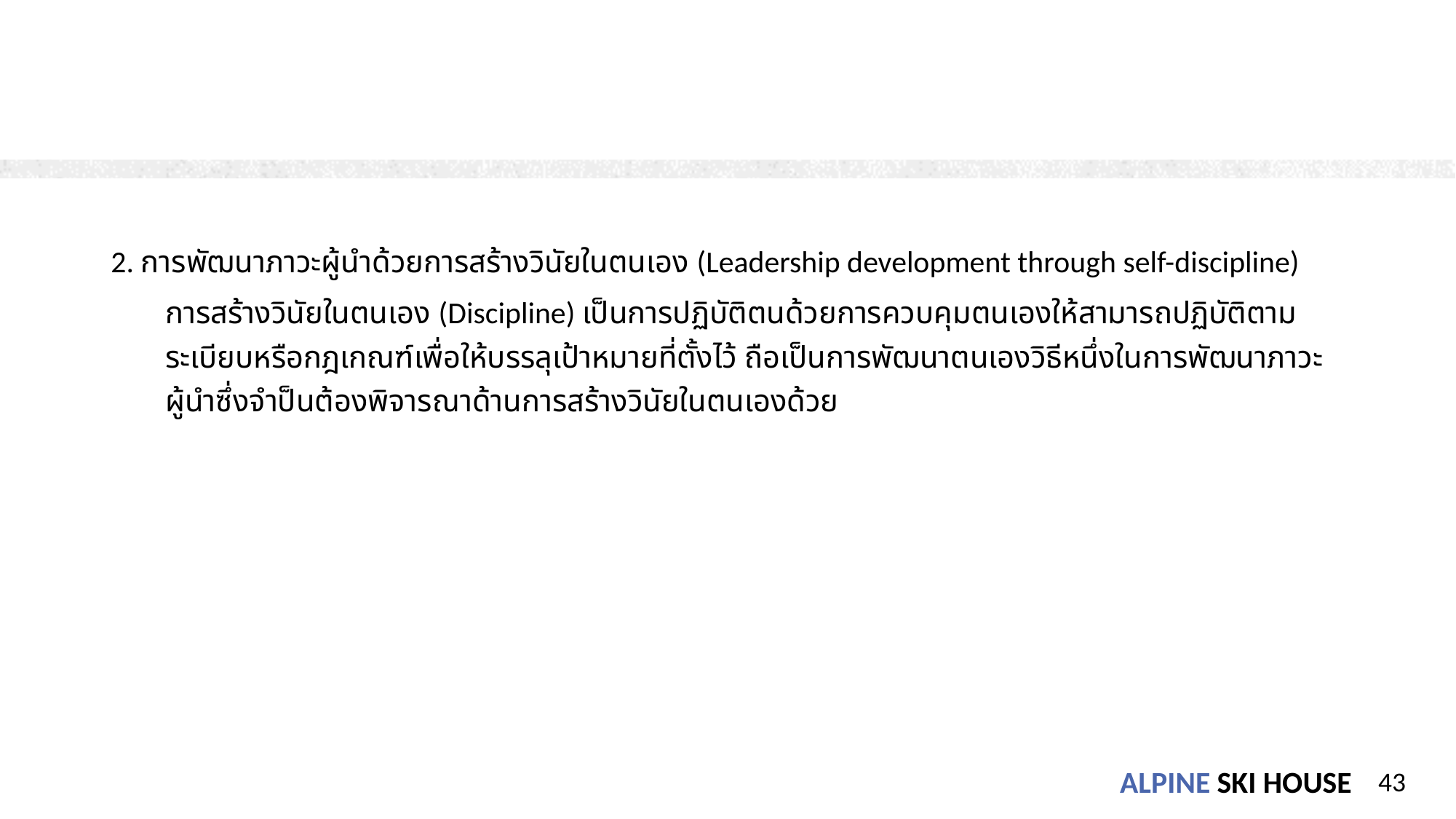

2. การพัฒนาภาวะผู้นำด้วยการสร้างวินัยในตนเอง (Leadership development through self-discipline)
การสร้างวินัยในตนเอง (Discipline) เป็นการปฏิบัติตนด้วยการควบคุมตนเองให้สามารถปฏิบัติตามระเบียบหรือกฎเกณฑ์เพื่อให้บรรลุเป้าหมายที่ตั้งไว้ ถือเป็นการพัฒนาตนเองวิธีหนึ่งในการพัฒนาภาวะผู้นำซึ่งจำป็นต้องพิจารณาด้านการสร้างวินัยในตนเองด้วย

43